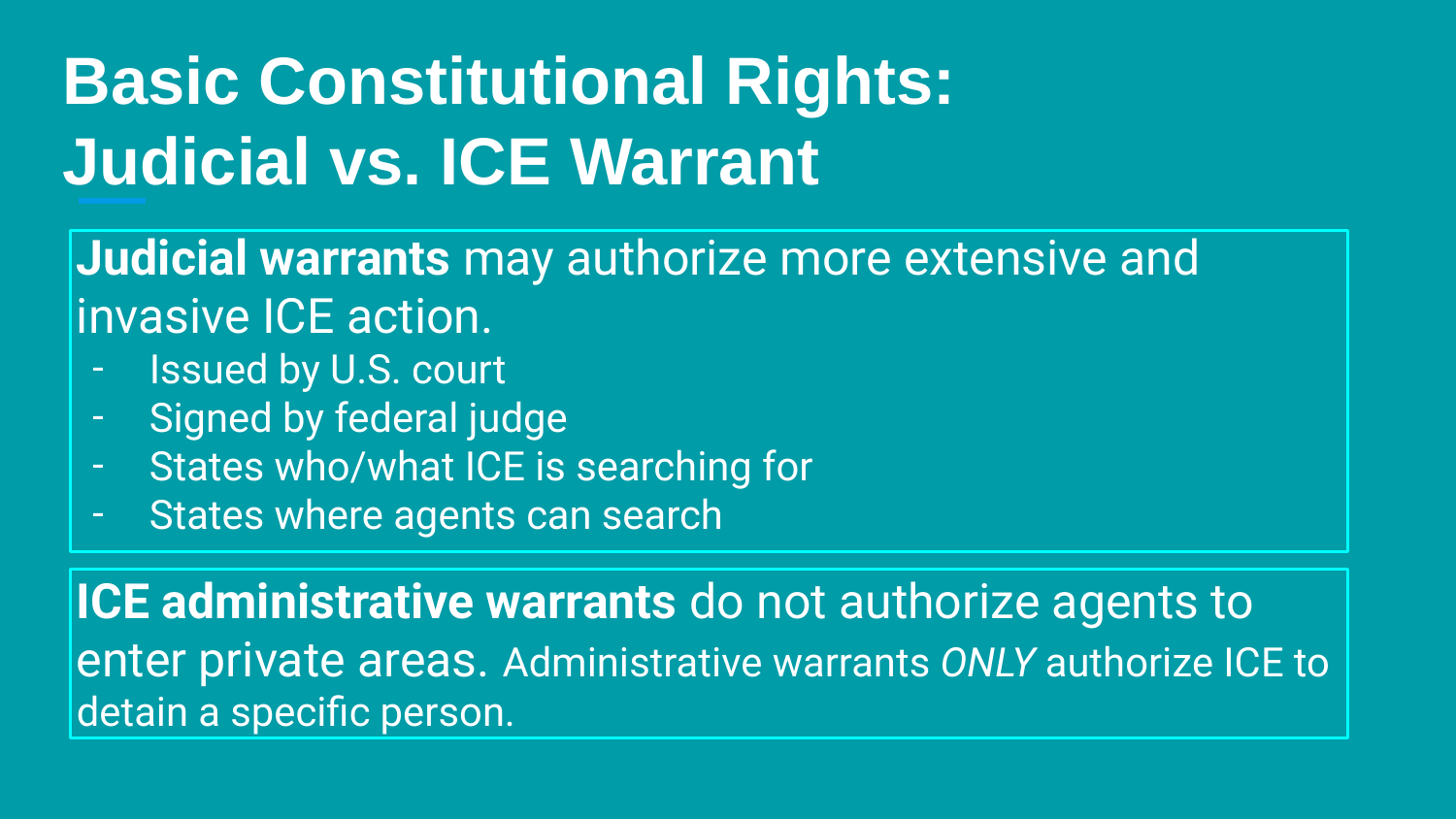

# Basic Constitutional Rights:
Judicial vs. ICE Warrant
Judicial warrants may authorize more extensive and invasive ICE action.
Issued by U.S. court
Signed by federal judge
States who/what ICE is searching for
States where agents can search
ICE administrative warrants do not authorize agents to enter private areas. Administrative warrants ONLY authorize ICE to detain a specific person.